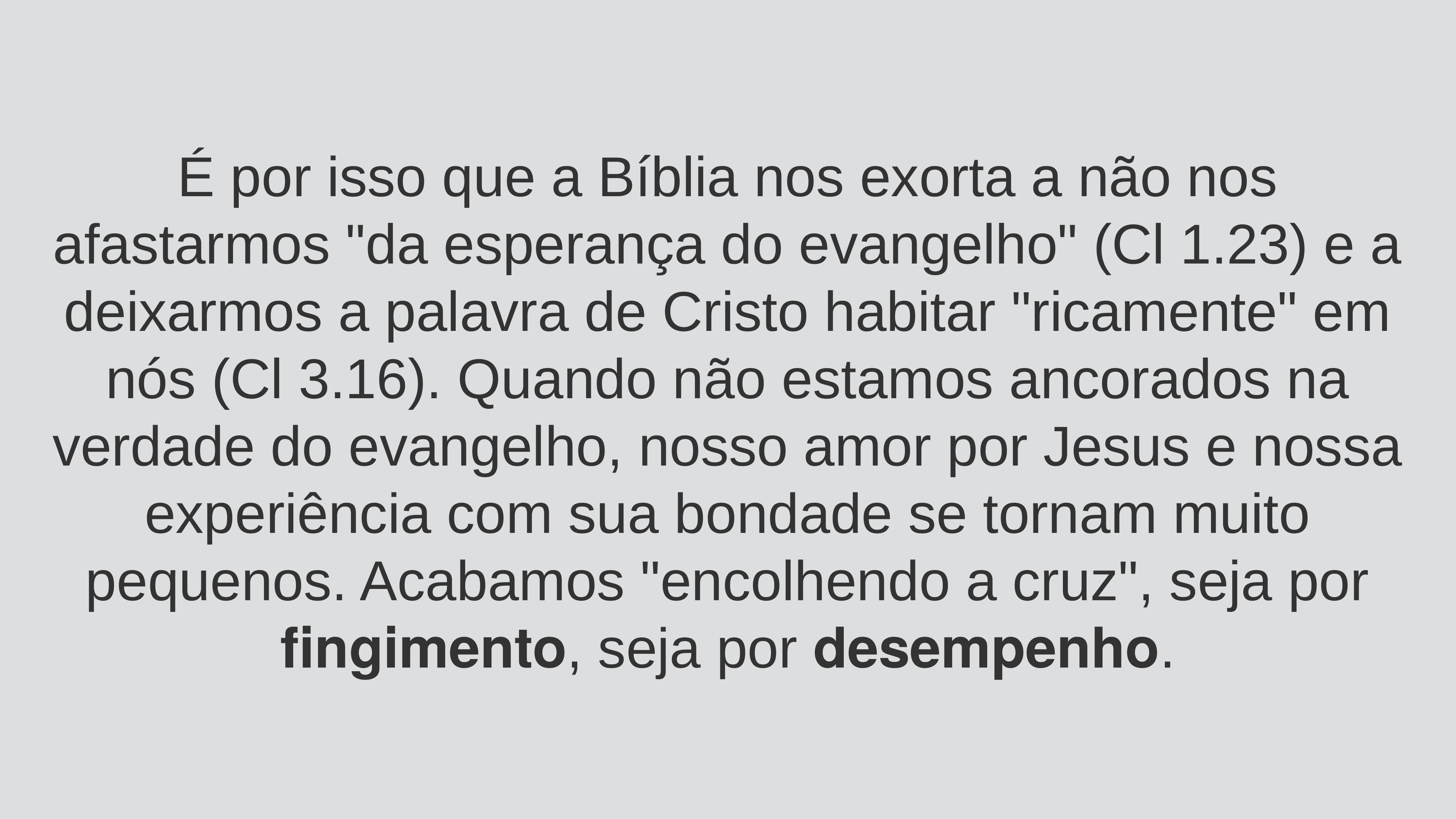

É por isso que a Bíblia nos exorta a não nos afastarmos "da esperança do evangelho" (Cl 1.23) e a deixarmos a palavra de Cristo habitar "ricamente" em nós (Cl 3.16). Quando não estamos ancorados na verdade do evangelho, nosso amor por Jesus e nossa experiência com sua bondade se tornam muito pequenos. Acabamos "encolhendo a cruz", seja por fingimento, seja por desempenho.